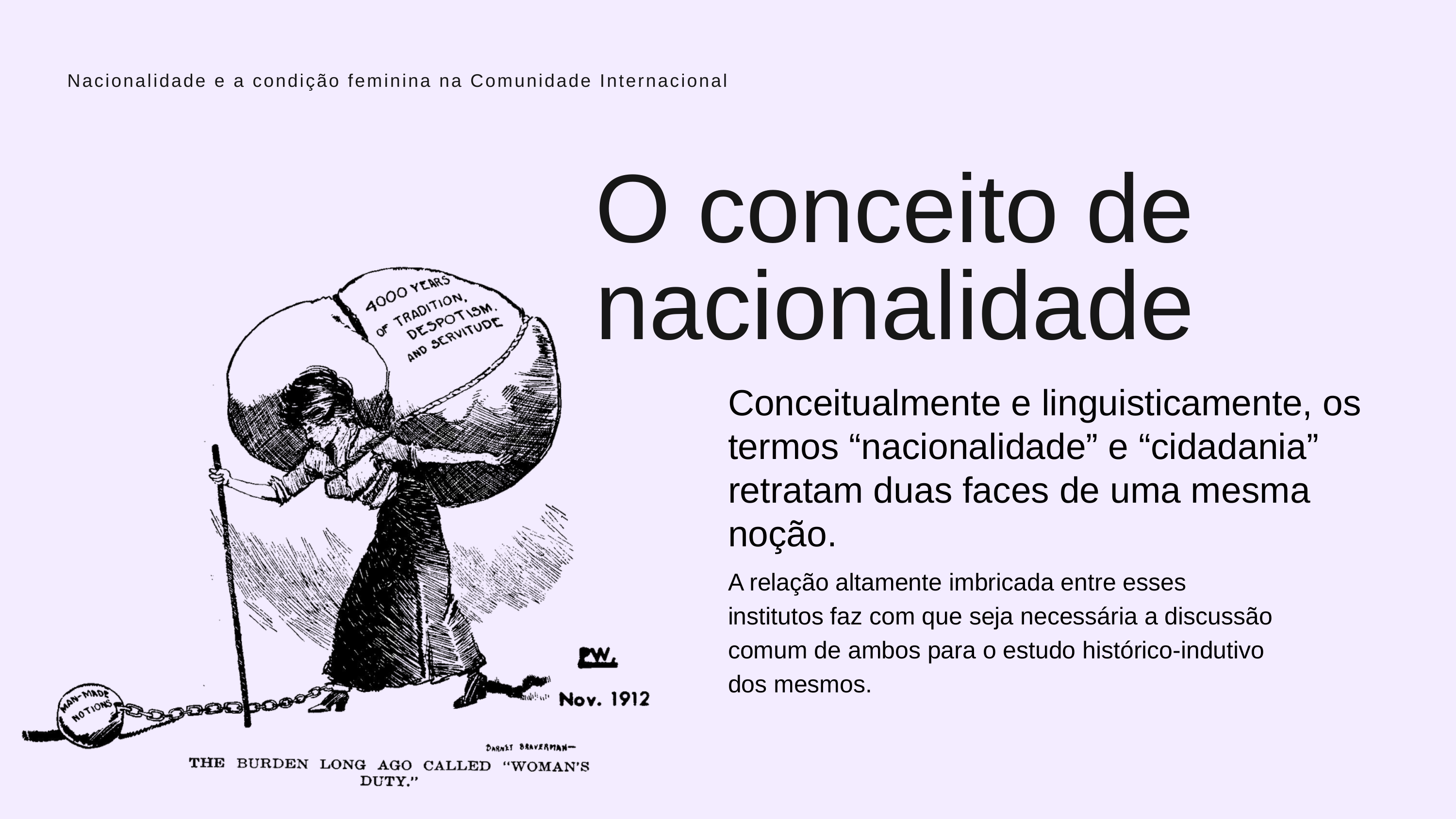

Nacionalidade e a condição feminina na Comunidade Internacional
O conceito de nacionalidade

Conceitualmente e linguisticamente, os termos “nacionalidade” e “cidadania” retratam duas faces de uma mesma noção.

A relação altamente imbricada entre esses institutos faz com que seja necessária a discussão comum de ambos para o estudo histórico-indutivo dos mesmos.